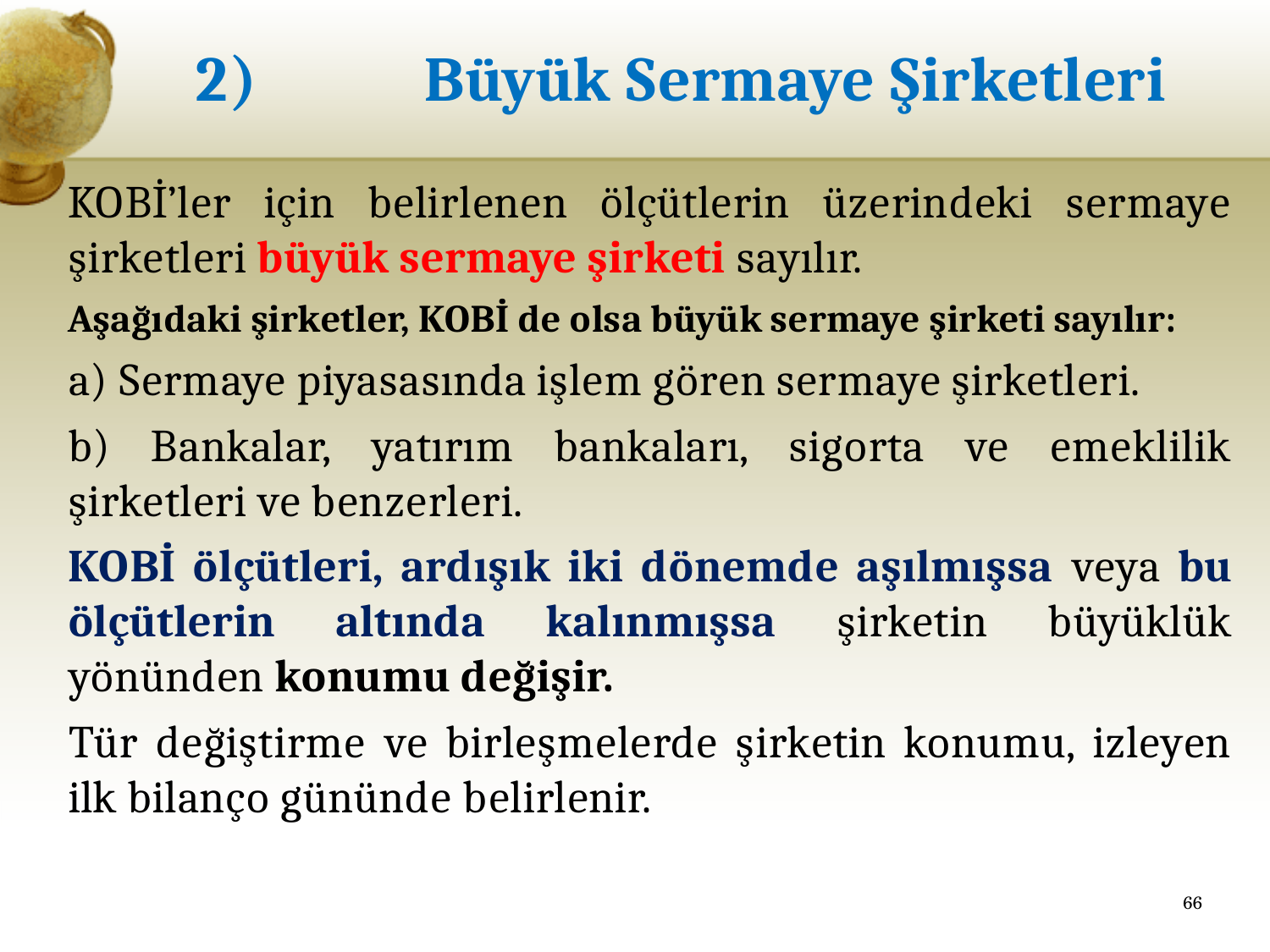

# 2) 		Büyük Sermaye Şirketleri
KOBİ’ler için belirlenen ölçütlerin üzerindeki sermaye şirketleri büyük sermaye şirketi sayılır.
Aşağıdaki şirketler, KOBİ de olsa büyük sermaye şirketi sayılır:
a) Sermaye piyasasında işlem gören sermaye şirketleri.
b) Bankalar, yatırım bankaları, sigorta ve emeklilik şirketleri ve benzerleri.
KOBİ ölçütleri, ardışık iki dönemde aşılmışsa veya bu ölçütlerin altında kalınmışsa şirketin büyüklük yönünden konumu değişir.
Tür değiştirme ve birleşmelerde şirketin konumu, izleyen ilk bilanço gününde belirlenir.
66